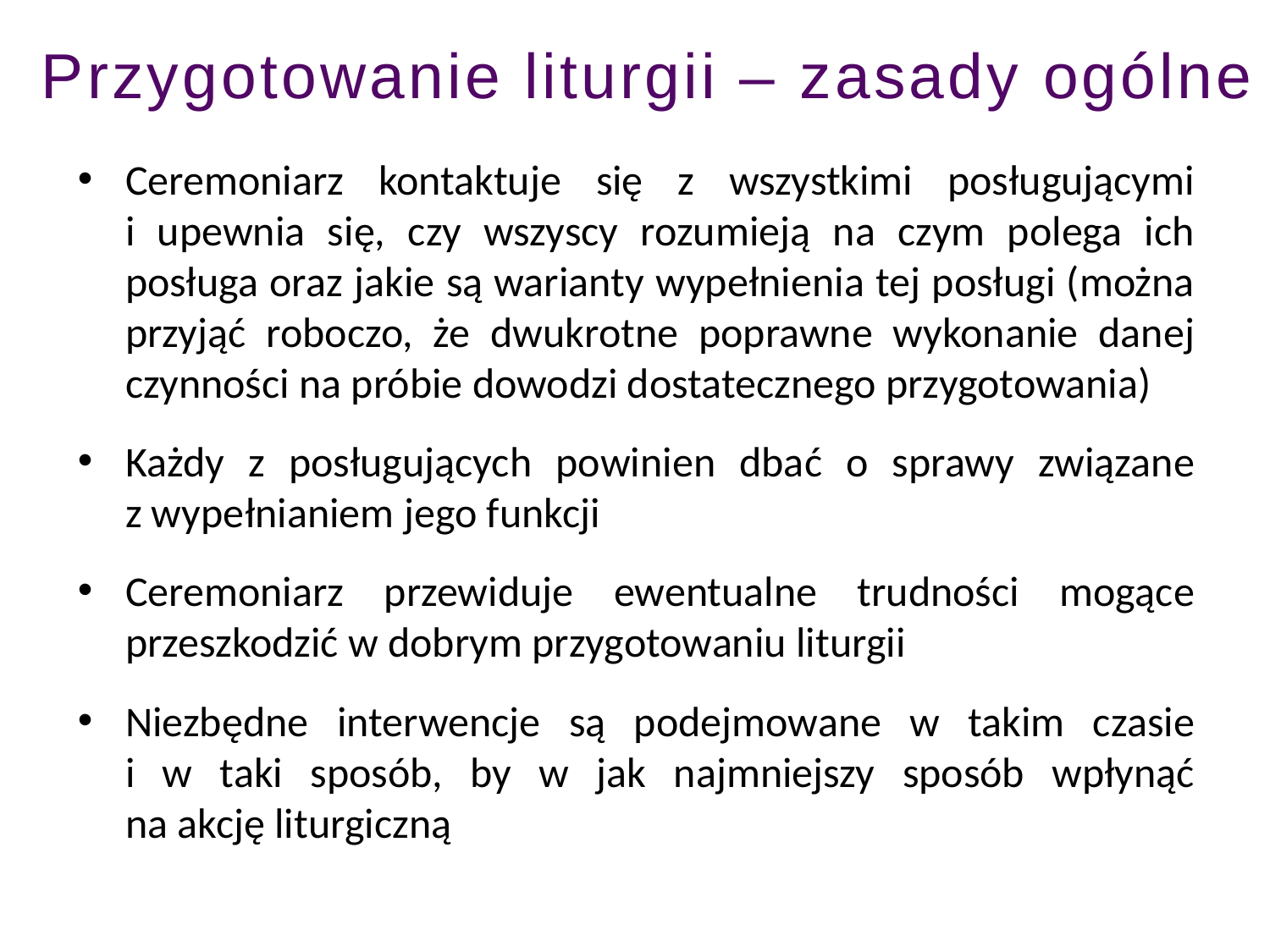

# Przygotowanie liturgii – zasady ogólne
Ceremoniarz kontaktuje się z wszystkimi posługującymi
i upewnia się, czy wszyscy rozumieją na czym polega ich posługa oraz jakie są warianty wypełnienia tej posługi (można przyjąć roboczo, że dwukrotne poprawne wykonanie danej czynności na próbie dowodzi dostatecznego przygotowania)

Każdy z posługujących powinien dbać o sprawy związane
z wypełnianiem jego funkcji

Ceremoniarz przewiduje ewentualne trudności mogące przeszkodzić w dobrym przygotowaniu liturgii

Niezbędne interwencje są podejmowane w takim czasie
i w taki sposób, by w jak najmniejszy sposób wpłynąć
na akcję liturgiczną